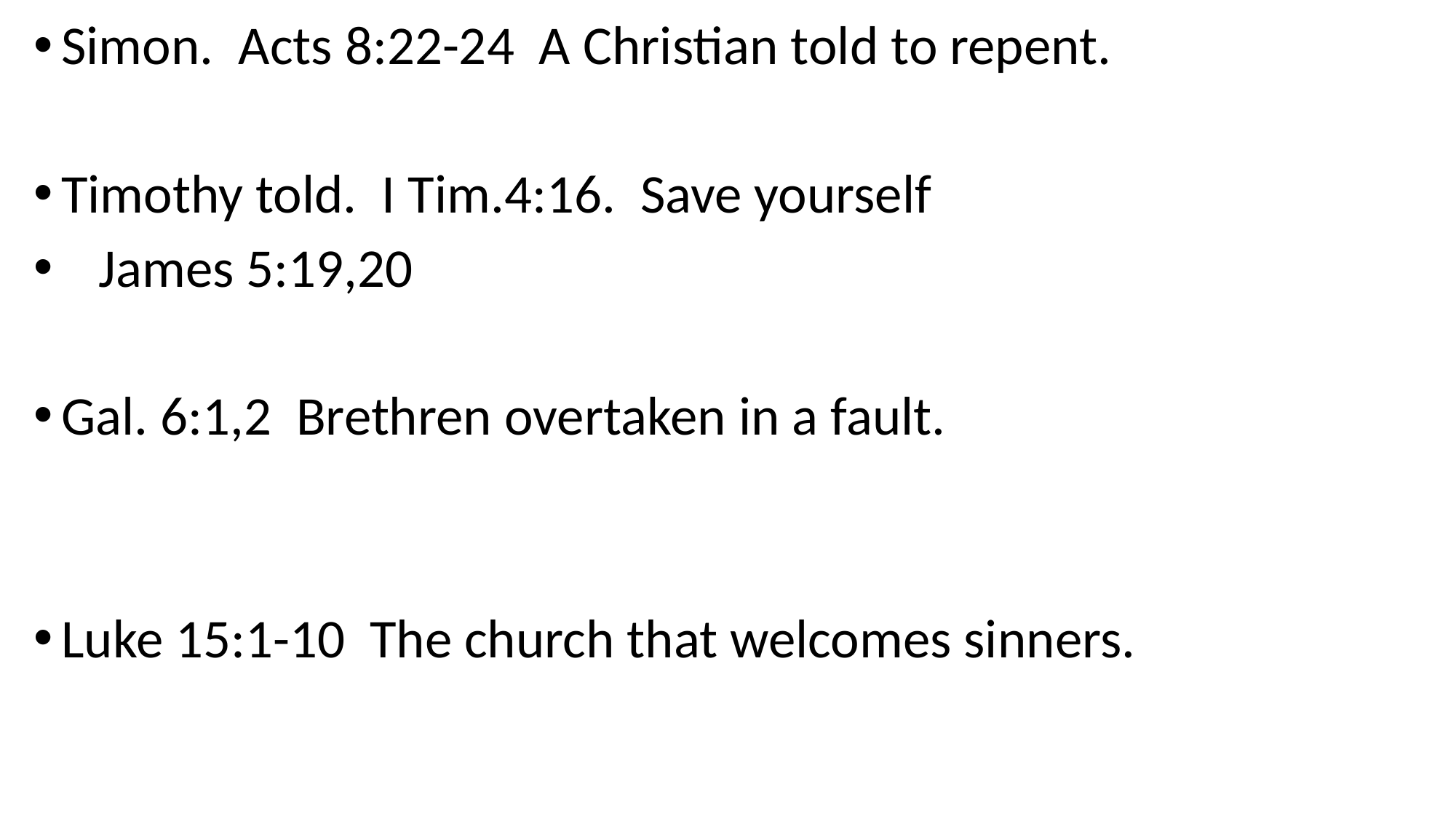

Simon.  Acts 8:22-24  A Christian told to repent.

Timothy told.  I Tim.4:16.  Save yourself
   James 5:19,20

Gal. 6:1,2  Brethren overtaken in a fault.

Luke 15:1-10  The church that welcomes sinners.